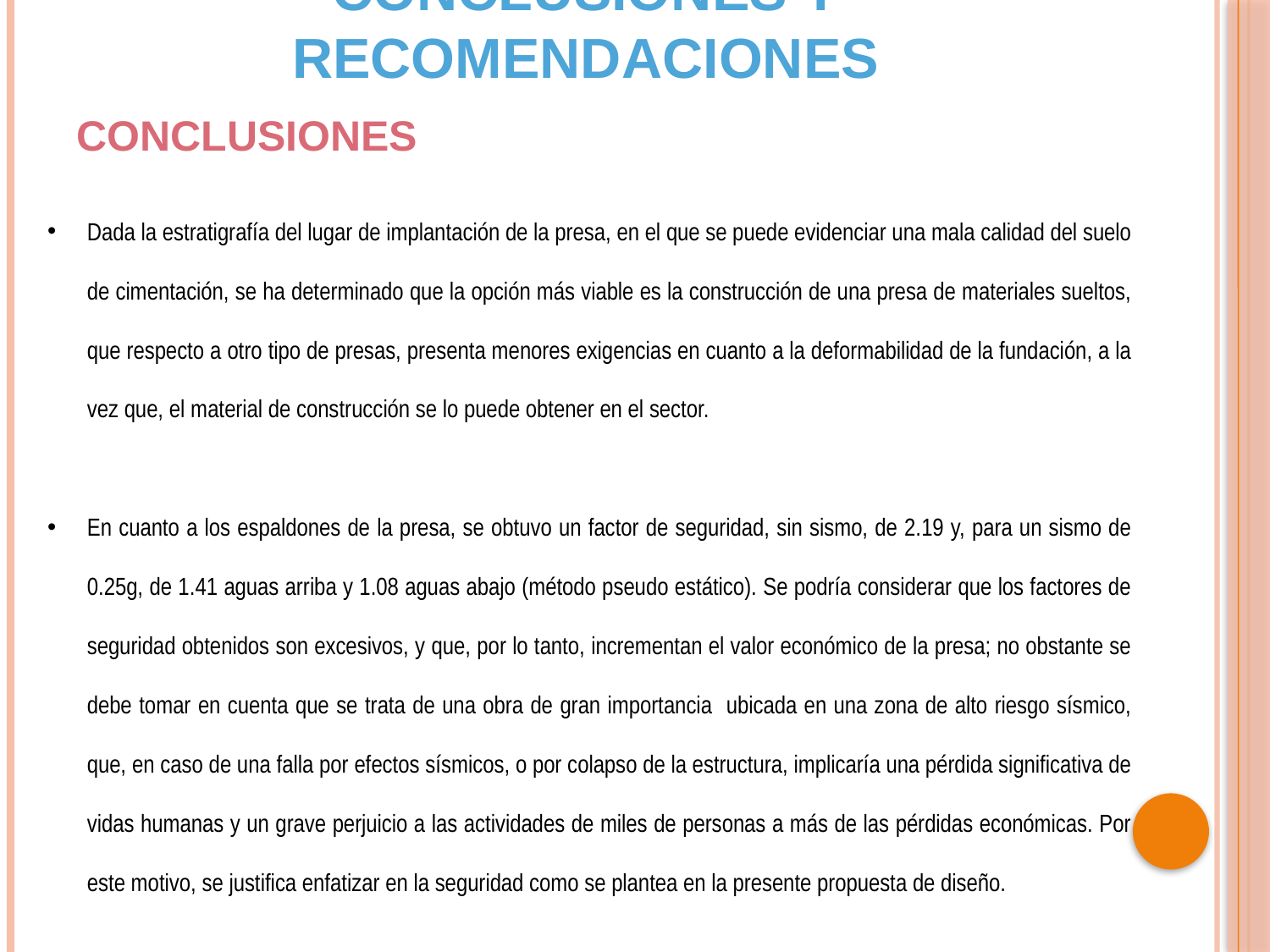

CONCLUSIONES Y RECOMENDACIONES
CONCLUSIONES
Dada la estratigrafía del lugar de implantación de la presa, en el que se puede evidenciar una mala calidad del suelo de cimentación, se ha determinado que la opción más viable es la construcción de una presa de materiales sueltos, que respecto a otro tipo de presas, presenta menores exigencias en cuanto a la deformabilidad de la fundación, a la vez que, el material de construcción se lo puede obtener en el sector.

En cuanto a los espaldones de la presa, se obtuvo un factor de seguridad, sin sismo, de 2.19 y, para un sismo de 0.25g, de 1.41 aguas arriba y 1.08 aguas abajo (método pseudo estático). Se podría considerar que los factores de seguridad obtenidos son excesivos, y que, por lo tanto, incrementan el valor económico de la presa; no obstante se debe tomar en cuenta que se trata de una obra de gran importancia  ubicada en una zona de alto riesgo sísmico, que, en caso de una falla por efectos sísmicos, o por colapso de la estructura, implicaría una pérdida significativa de vidas humanas y un grave perjuicio a las actividades de miles de personas a más de las pérdidas económicas. Por este motivo, se justifica enfatizar en la seguridad como se plantea en la presente propuesta de diseño.